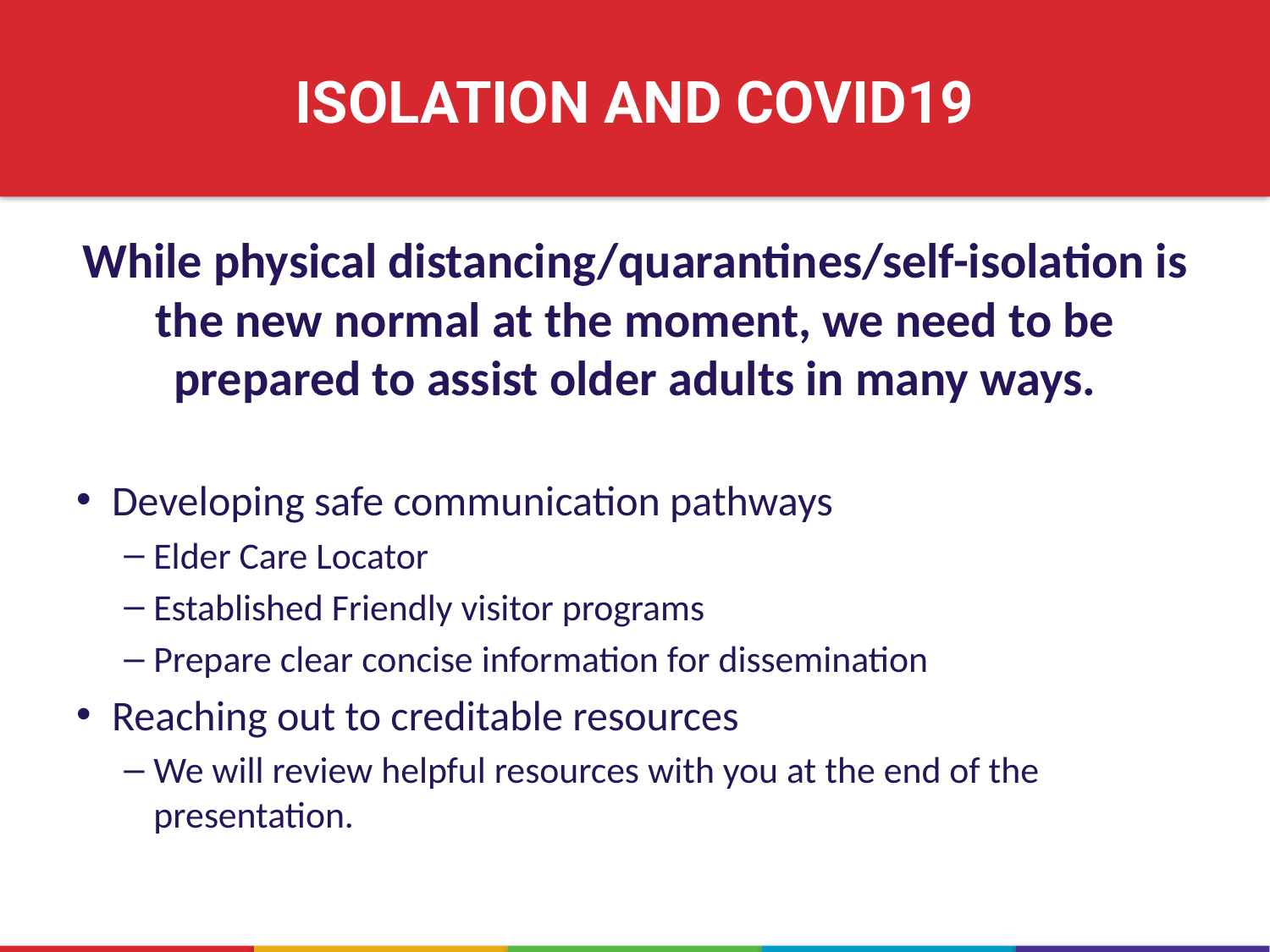

# ISOLATION AND COVID19
While physical distancing/quarantines/self-isolation is the new normal at the moment, we need to be prepared to assist older adults in many ways.

Developing safe communication pathways
Elder Care Locator
Established Friendly visitor programs
Prepare clear concise information for dissemination
Reaching out to creditable resources
We will review helpful resources with you at the end of the presentation.